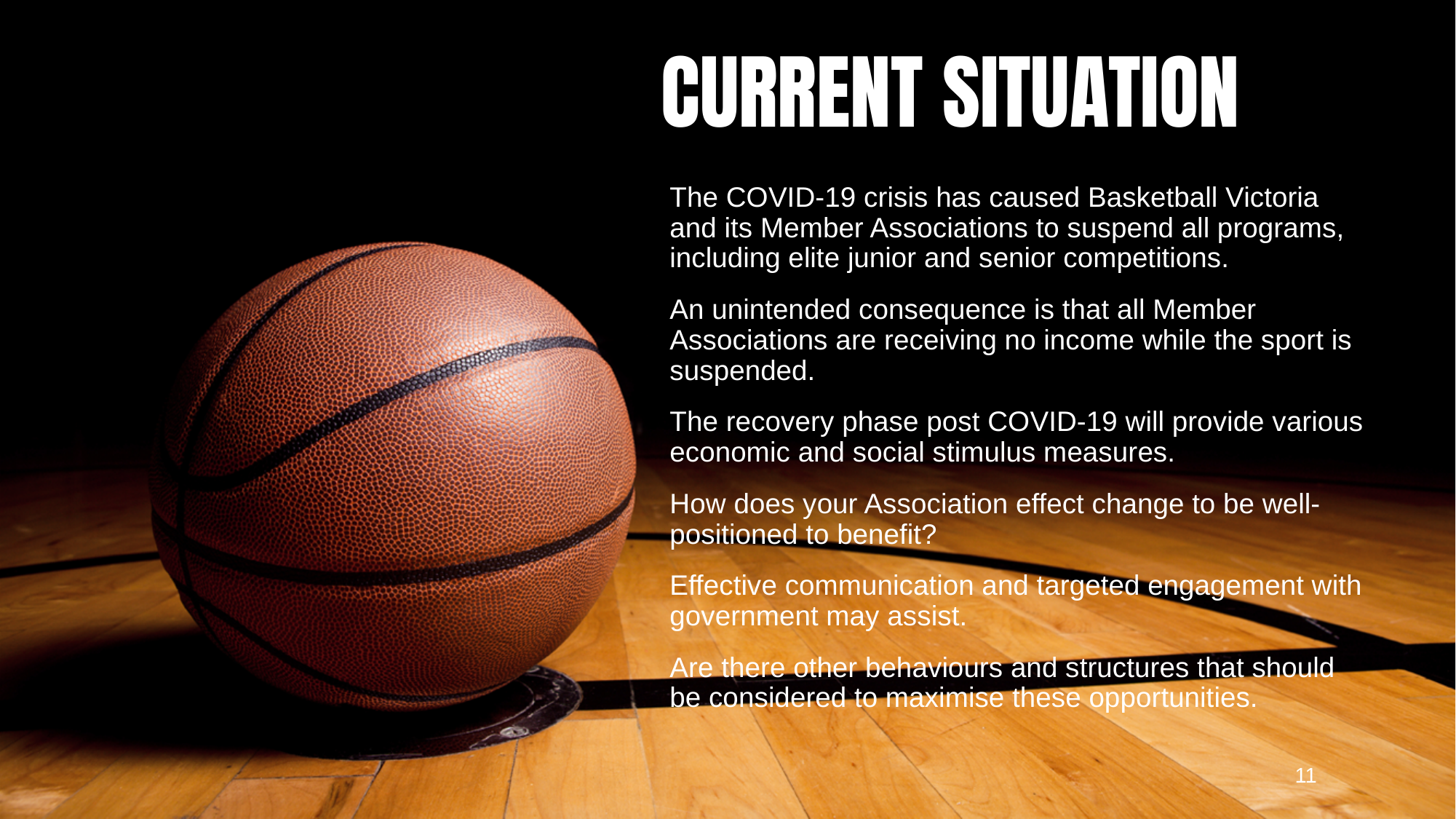

# CURRENT SITUATION
The COVID-19 crisis has caused Basketball Victoria and its Member Associations to suspend all programs, including elite junior and senior competitions.
An unintended consequence is that all Member Associations are receiving no income while the sport is suspended.
The recovery phase post COVID-19 will provide various economic and social stimulus measures.
How does your Association effect change to be well-positioned to benefit?
Effective communication and targeted engagement with government may assist.
Are there other behaviours and structures that should be considered to maximise these opportunities.

11